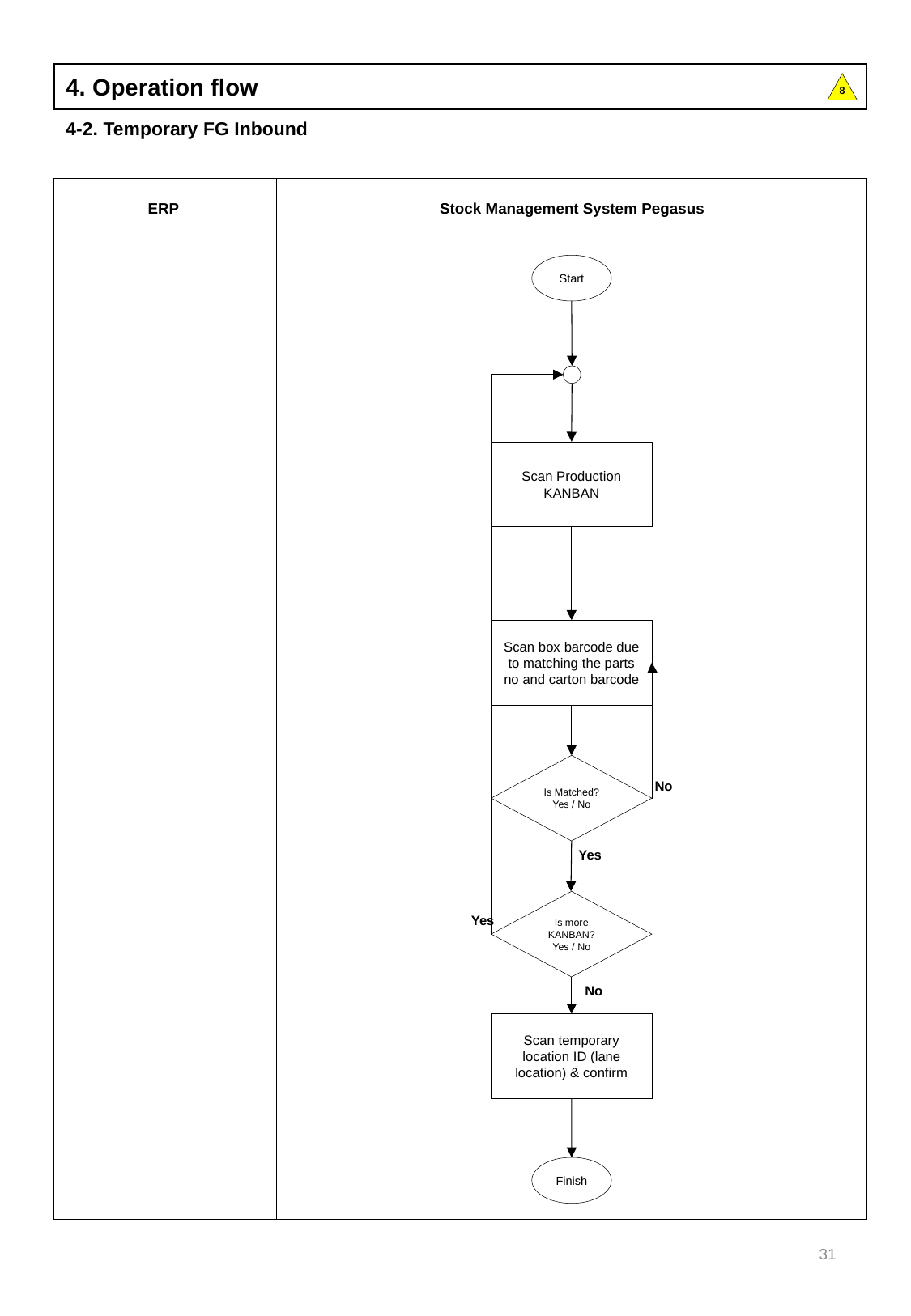

4. Operation flow
8
4-2. Temporary FG Inbound

Stock Management System Pegasus
ERP
Start

Scan Production KANBAN
Scan box barcode due to matching the parts no and carton barcode
Is Matched?
Yes / No
No
Yes
Is more KANBAN?
Yes / No
Yes
No
Scan temporary location ID (lane location) & confirm
Finish
31